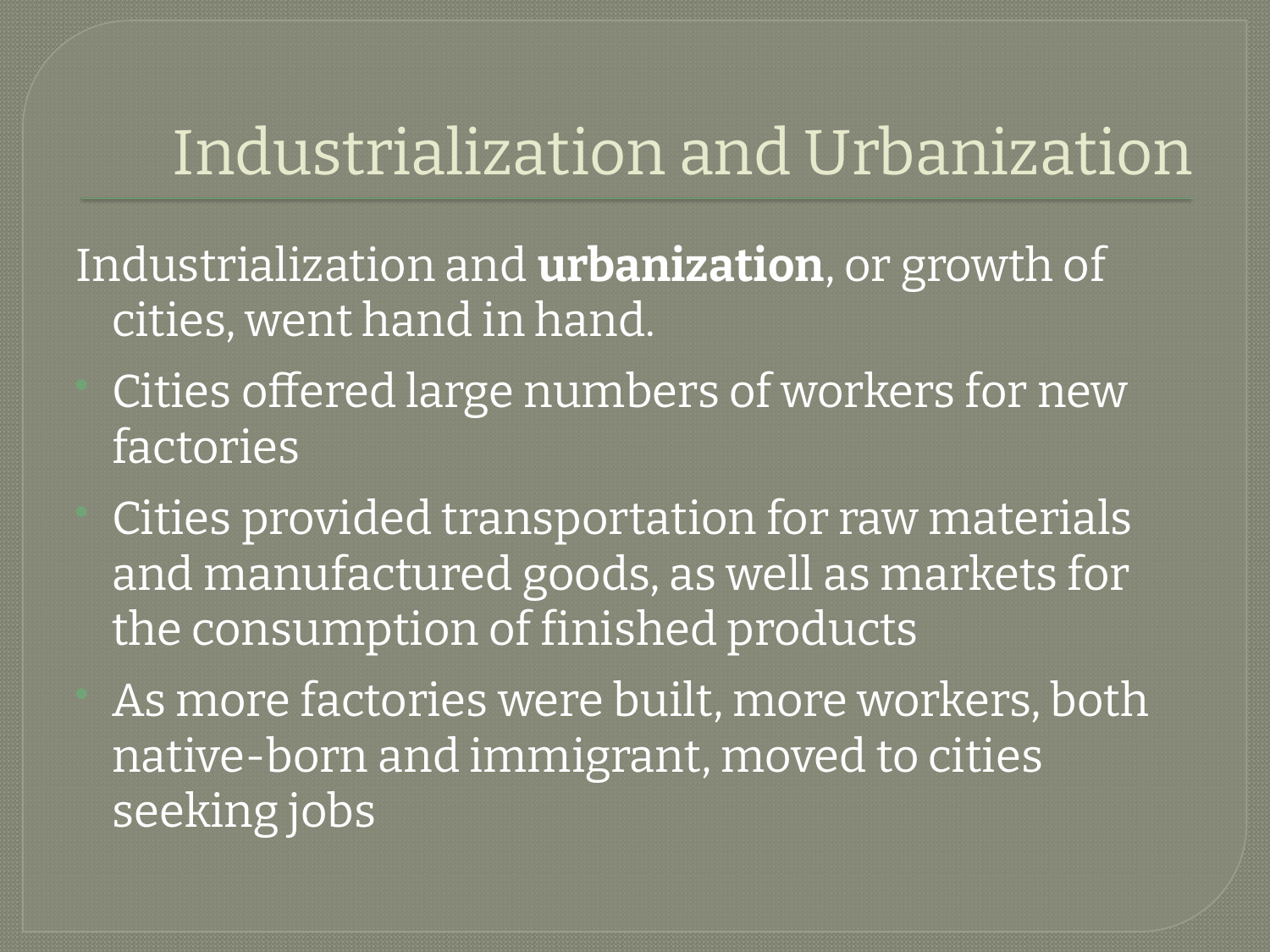

# Industrialization and Urbanization
Industrialization and urbanization, or growth of cities, went hand in hand.

Cities offered large numbers of workers for new factories

Cities provided transportation for raw materials and manufactured goods, as well as markets for the consumption of finished products

As more factories were built, more workers, both native-born and immigrant, moved to cities seeking jobs